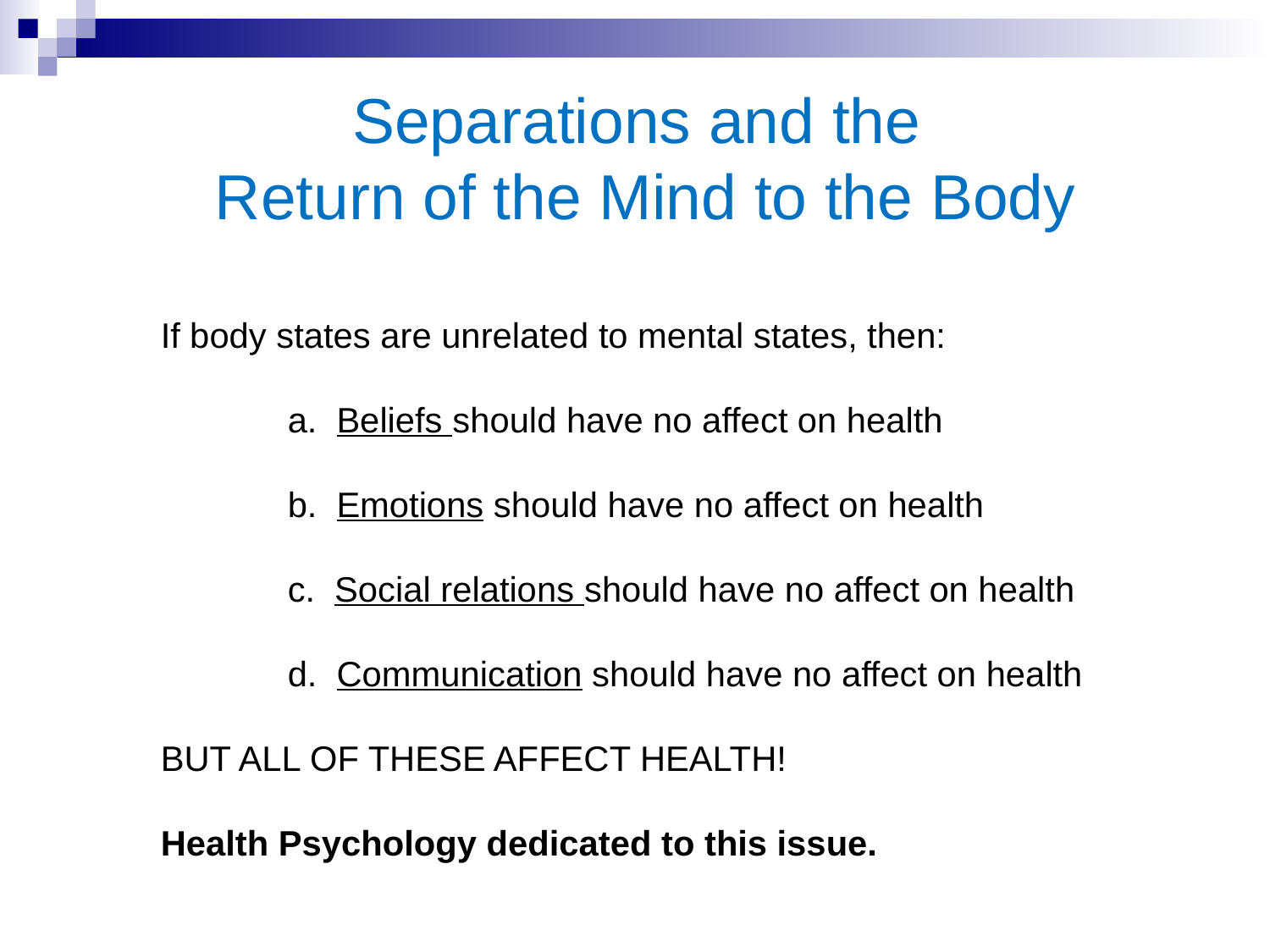

Separations and the
Return of the Mind to the Body
If body states are unrelated to mental states, then:

	a.  Beliefs should have no affect on health

	b.  Emotions should have no affect on health

	c.  Social relations should have no affect on health

	d.  Communication should have no affect on health

BUT ALL OF THESE AFFECT HEALTH!

Health Psychology dedicated to this issue.